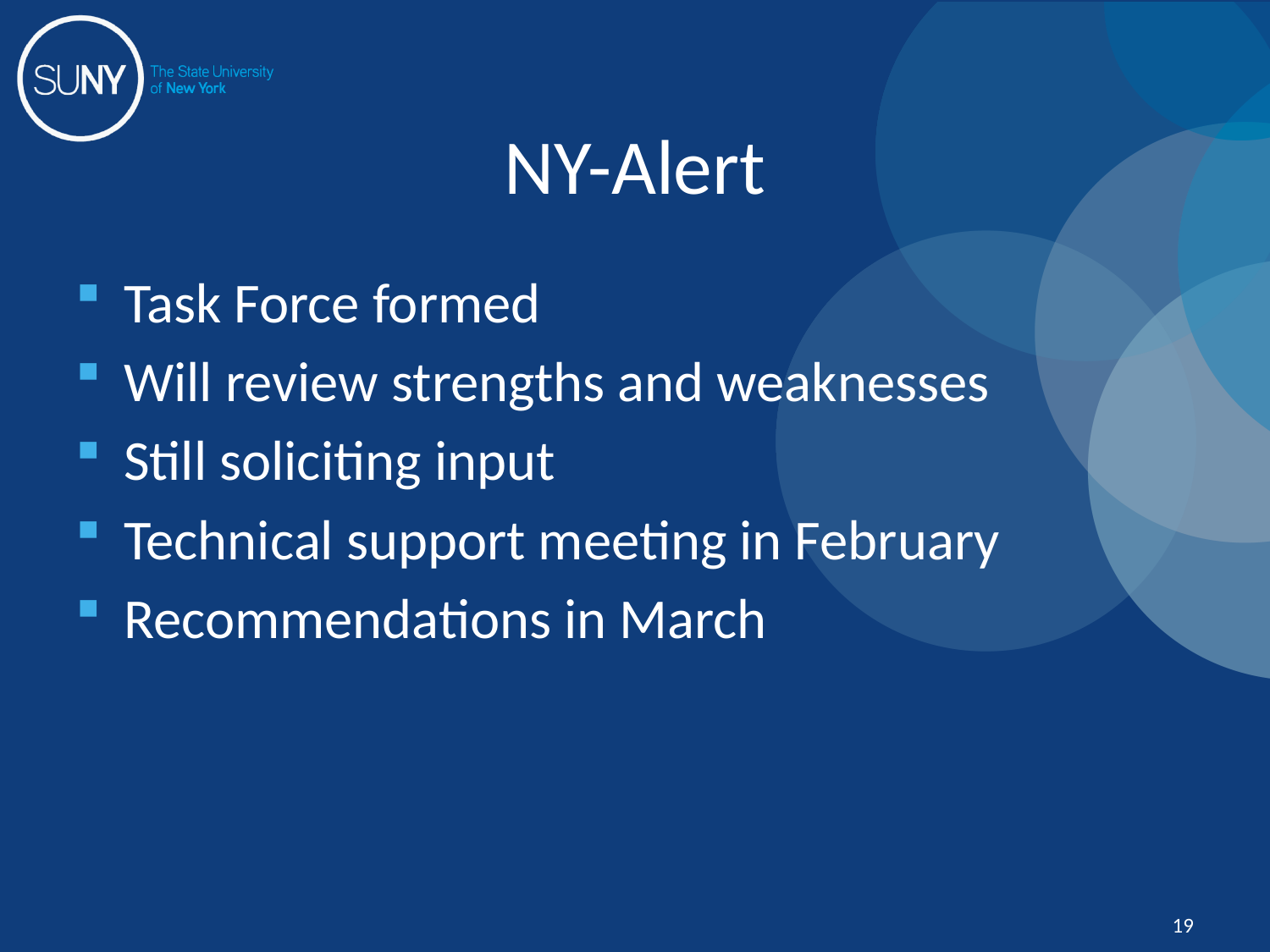

# NY-Alert
Task Force formed
Will review strengths and weaknesses
Still soliciting input
Technical support meeting in February
Recommendations in March
19